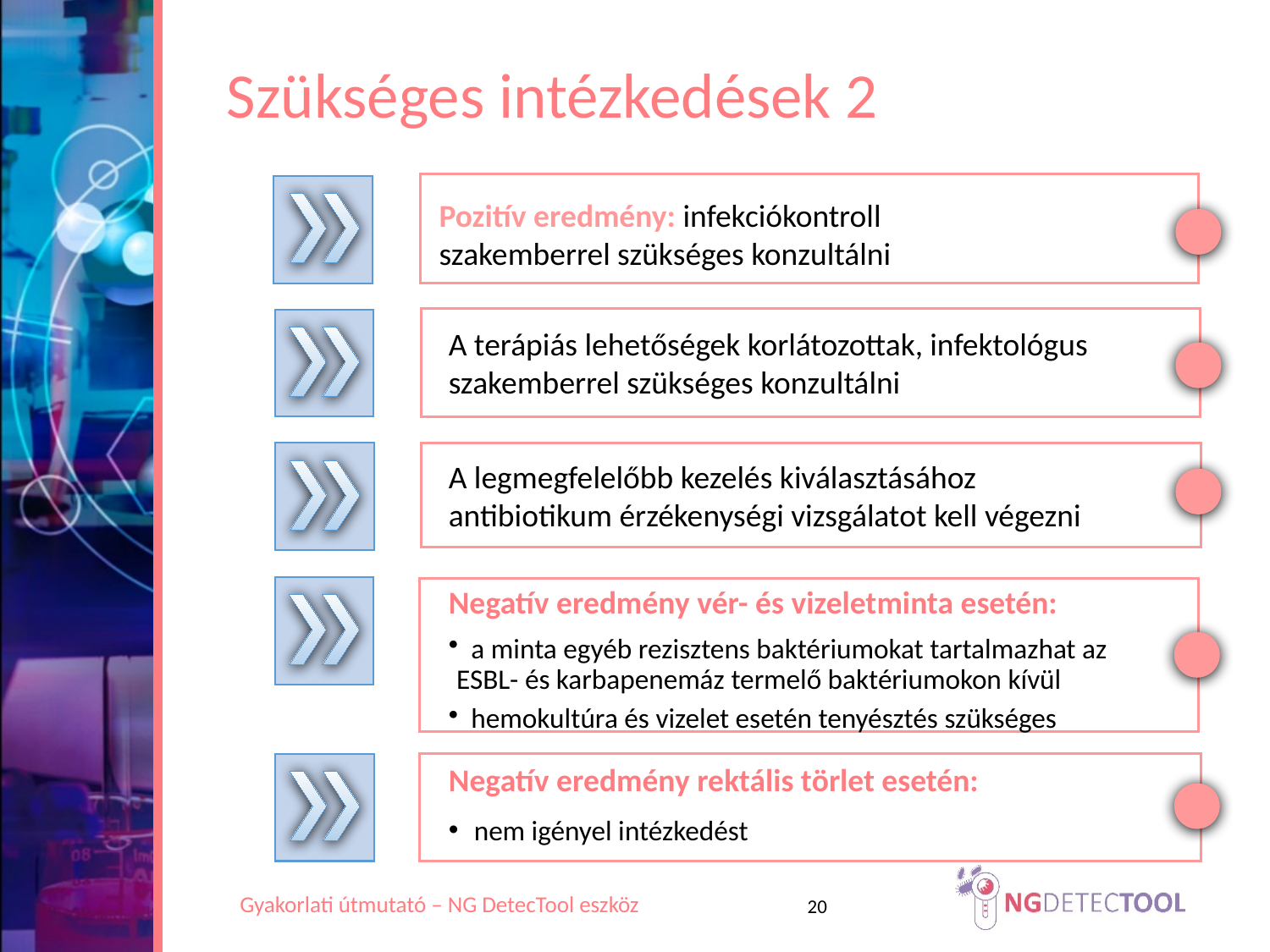

Szükséges intézkedések 2

Pozitív eredmény: infekciókontroll szakemberrel szükséges konzultálni

A terápiás lehetőségek korlátozottak, infektológus szakemberrel szükséges konzultálni

A legmegfelelőbb kezelés kiválasztásához antibiotikum érzékenységi vizsgálatot kell végezni

Negatív eredmény vér- és vizeletminta esetén:
  a minta egyéb rezisztens baktériumokat tartalmazhat az ESBL- és karbapenemáz termelő baktériumokon kívül
  hemokultúra és vizelet esetén tenyésztés szükséges

Negatív eredmény rektális törlet esetén:
nem igényel intézkedést

20